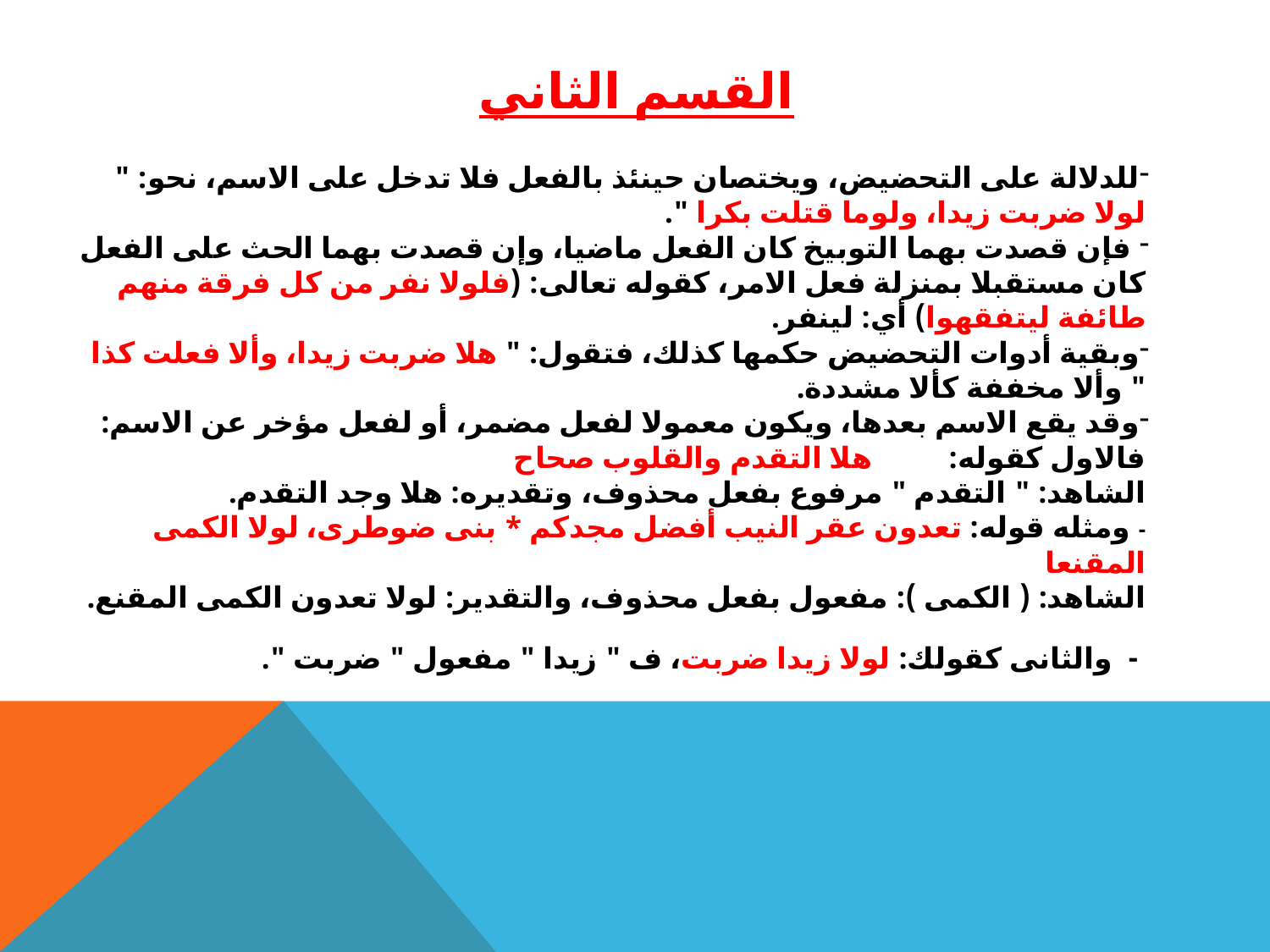

# القسم الثاني
للدلالة على التحضيض، ويختصان حينئذ بالفعل فلا تدخل على الاسم، نحو: " لولا ضربت زيدا، ولوما قتلت بكرا ".
 فإن قصدت بهما التوبيخ كان الفعل ماضيا، وإن قصدت بهما الحث على الفعل كان مستقبلا بمنزلة فعل الامر، كقوله تعالى: (فلولا نفر من كل فرقة منهم طائفة ليتفقهوا) أي: لينفر.
وبقية أدوات التحضيض حكمها كذلك، فتقول: " هلا ضربت زيدا، وألا فعلت كذا " وألا مخففة كألا مشددة.
وقد يقع الاسم بعدها، ويكون معمولا لفعل مضمر، أو لفعل مؤخر عن الاسم:
فالاول كقوله:          هلا التقدم والقلوب صحاح
الشاهد: " التقدم " مرفوع بفعل محذوف، وتقديره: هلا وجد التقدم.
- ومثله قوله: تعدون عقر النيب أفضل مجدكم * بنى ضوطرى، لولا الكمى المقنعا
الشاهد: ( الكمى ): مفعول بفعل محذوف، والتقدير: لولا تعدون الكمى المقنع.

 -  والثانى كقولك: لولا زيدا ضربت، ف " زيدا " مفعول " ضربت ".